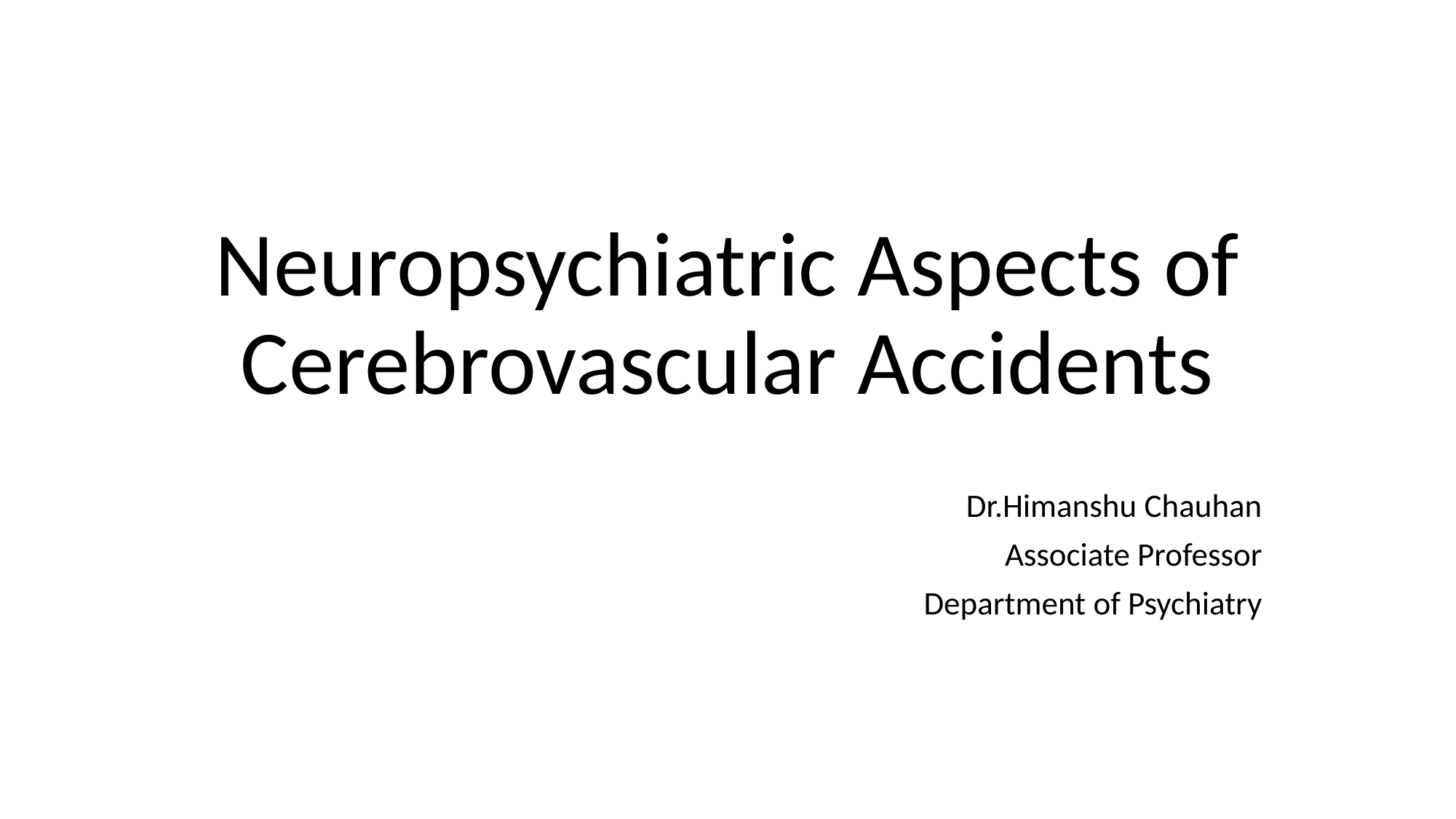

# Neuropsychiatric Aspects of Cerebrovascular Accidents

Dr.Himanshu Chauhan
Associate Professor
Department of Psychiatry